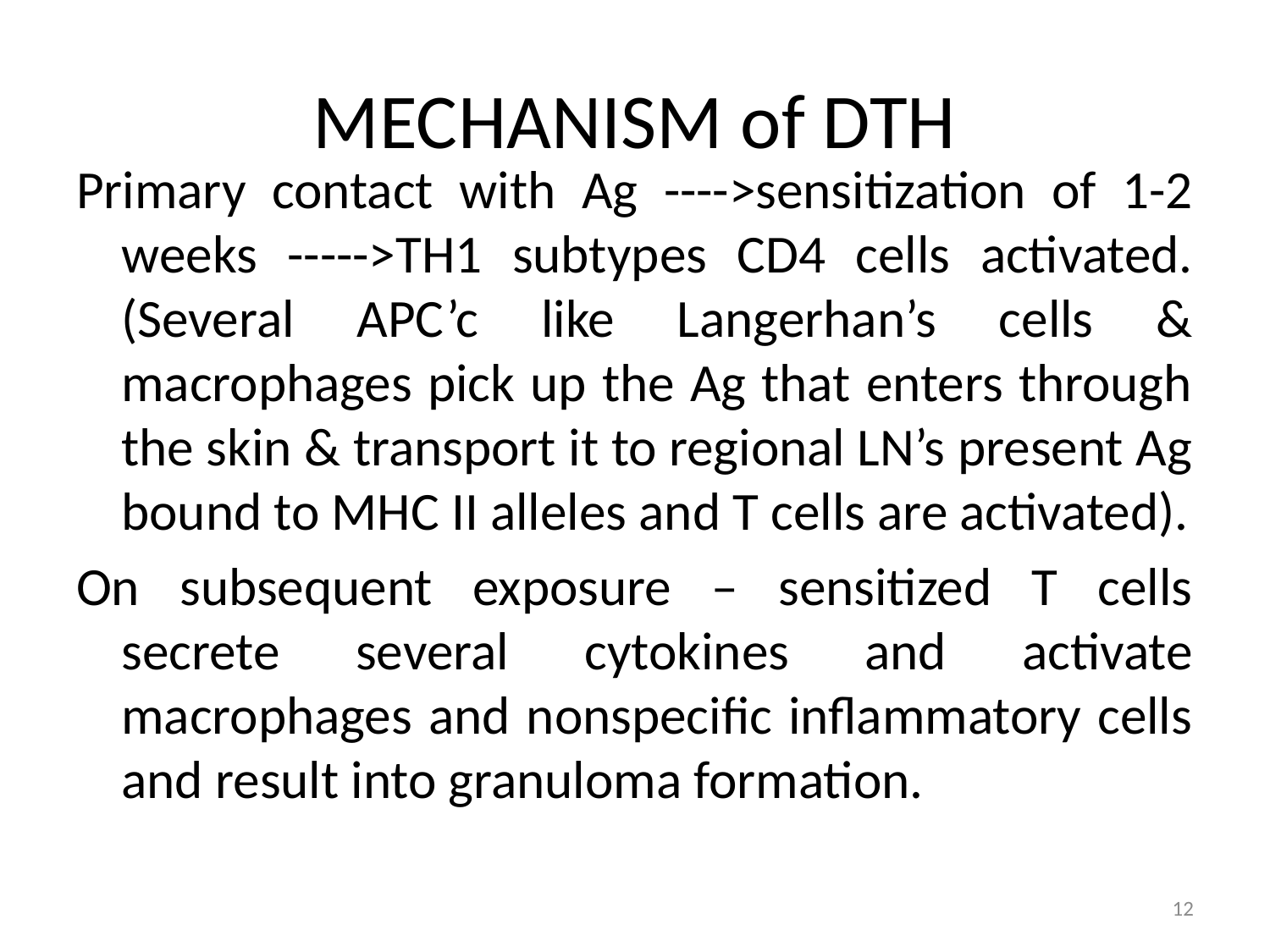

# MECHANISM of DTH
Primary contact with Ag ---->sensitization of 1-2 weeks ----->TH1 subtypes CD4 cells activated. (Several APC’c like Langerhan’s cells & macrophages pick up the Ag that enters through the skin & transport it to regional LN’s present Ag bound to MHC II alleles and T cells are activated).
On subsequent exposure – sensitized T cells secrete several cytokines and activate macrophages and nonspecific inflammatory cells and result into granuloma formation.
12